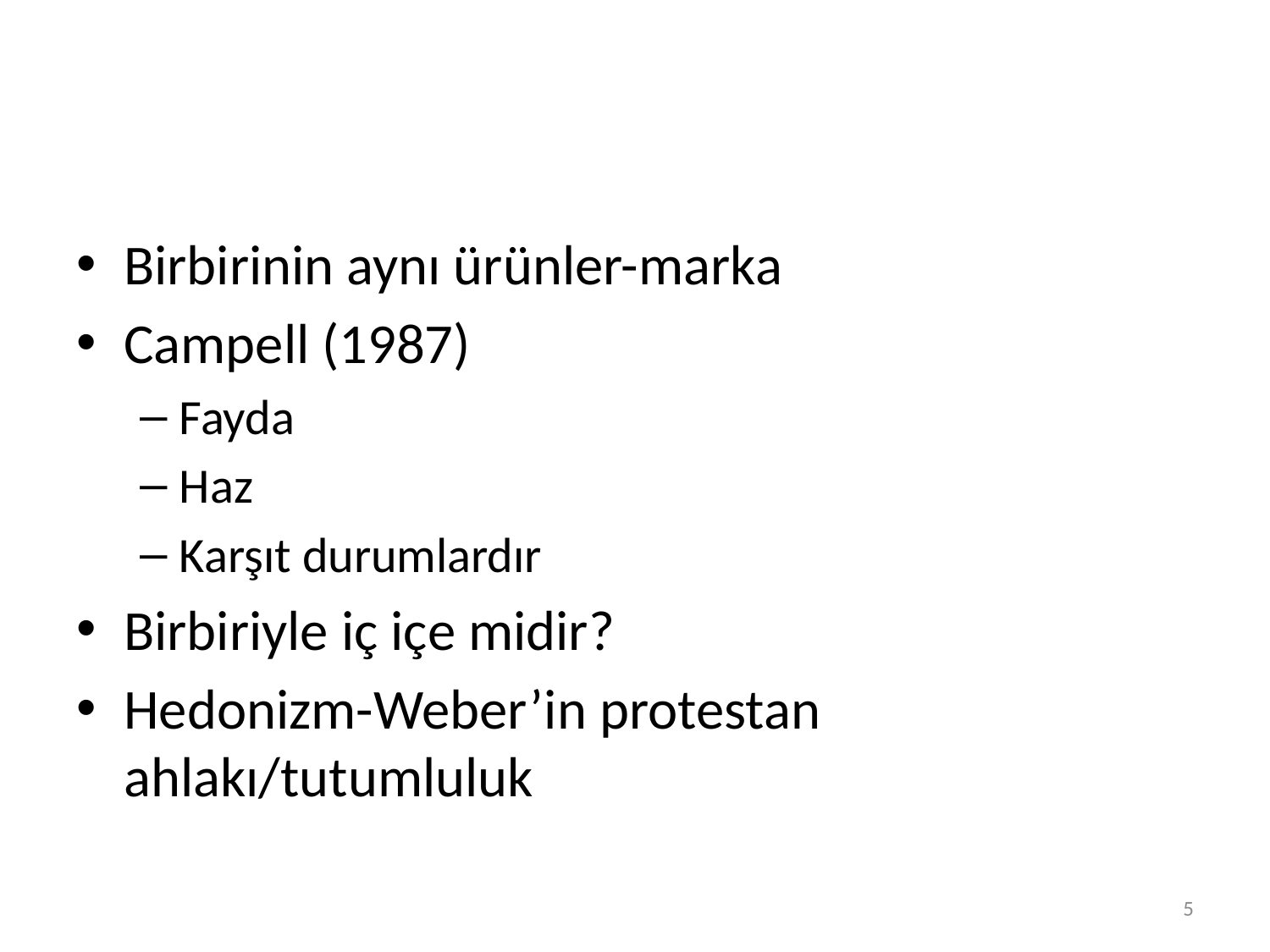

#
Birbirinin aynı ürünler-marka
Campell (1987)
Fayda
Haz
Karşıt durumlardır
Birbiriyle iç içe midir?
Hedonizm-Weber’in protestan ahlakı/tutumluluk
5